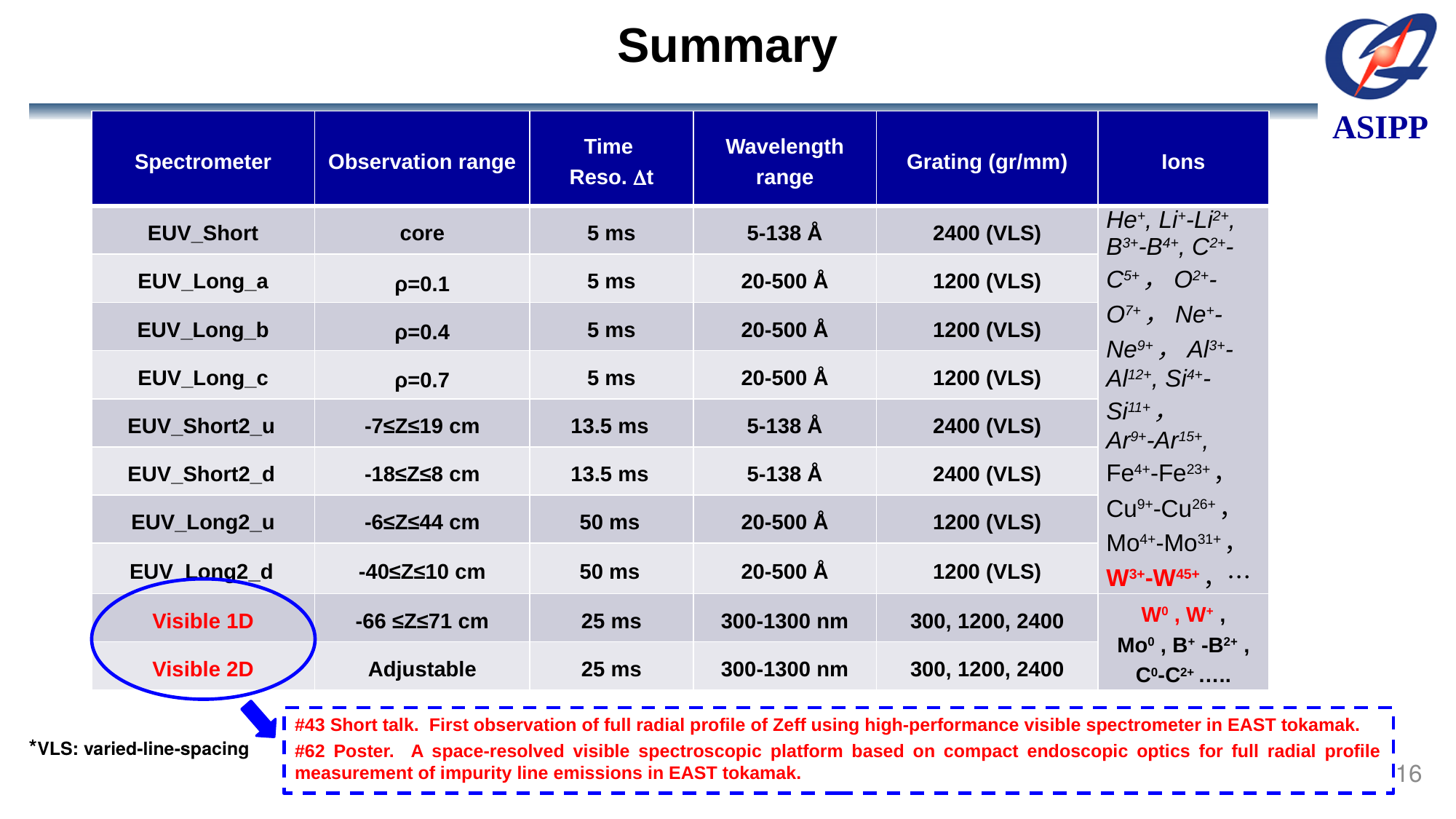

Summary
| Spectrometer | Observation range | Time Reso. Δt | Wavelength range | Grating (gr/mm) | Ions |
| --- | --- | --- | --- | --- | --- |
| EUV\_Short | core | 5 ms | 5-138 Å | 2400 (VLS) | He+, Li+-Li2+, B3+-B4+, C2+-C5+，O2+-O7+，Ne+-Ne9+，Al3+-Al12+, Si4+-Si11+， Ar9+-Ar15+, Fe4+-Fe23+，Cu9+-Cu26+，Mo4+-Mo31+，W3+-W45+，… |
| EUV\_Long\_a | ρ=0.1 | 5 ms | 20-500 Å | 1200 (VLS) |  |
| EUV\_Long\_b | ρ=0.4 | 5 ms | 20-500 Å | 1200 (VLS) |  |
| EUV\_Long\_c | ρ=0.7 | 5 ms | 20-500 Å | 1200 (VLS) |  |
| EUV\_Short2\_u | -7≤Z≤19 cm | 13.5 ms | 5-138 Å | 2400 (VLS) |  |
| EUV\_Short2\_d | -18≤Z≤8 cm | 13.5 ms | 5-138 Å | 2400 (VLS) |  |
| EUV\_Long2\_u | -6≤Z≤44 cm | 50 ms | 20-500 Å | 1200 (VLS) |  |
| EUV\_Long2\_d | -40≤Z≤10 cm | 50 ms | 20-500 Å | 1200 (VLS) |  |
| Visible 1D | -66 ≤Z≤71 cm | 25 ms | 300-1300 nm | 300, 1200, 2400 | W0 , W+ , Mo0 , B+ -B2+ , C0-C2+ ….. |
| Visible 2D | Adjustable | 25 ms | 300-1300 nm | 300, 1200, 2400 |  |

#43 Short talk.  First observation of full radial profile of Zeff using high-performance visible spectrometer in EAST tokamak.
#62 Poster.  A space-resolved visible spectroscopic platform based on compact endoscopic optics for full radial profile measurement of impurity line emissions in EAST tokamak.
*VLS: varied-line-spacing
16